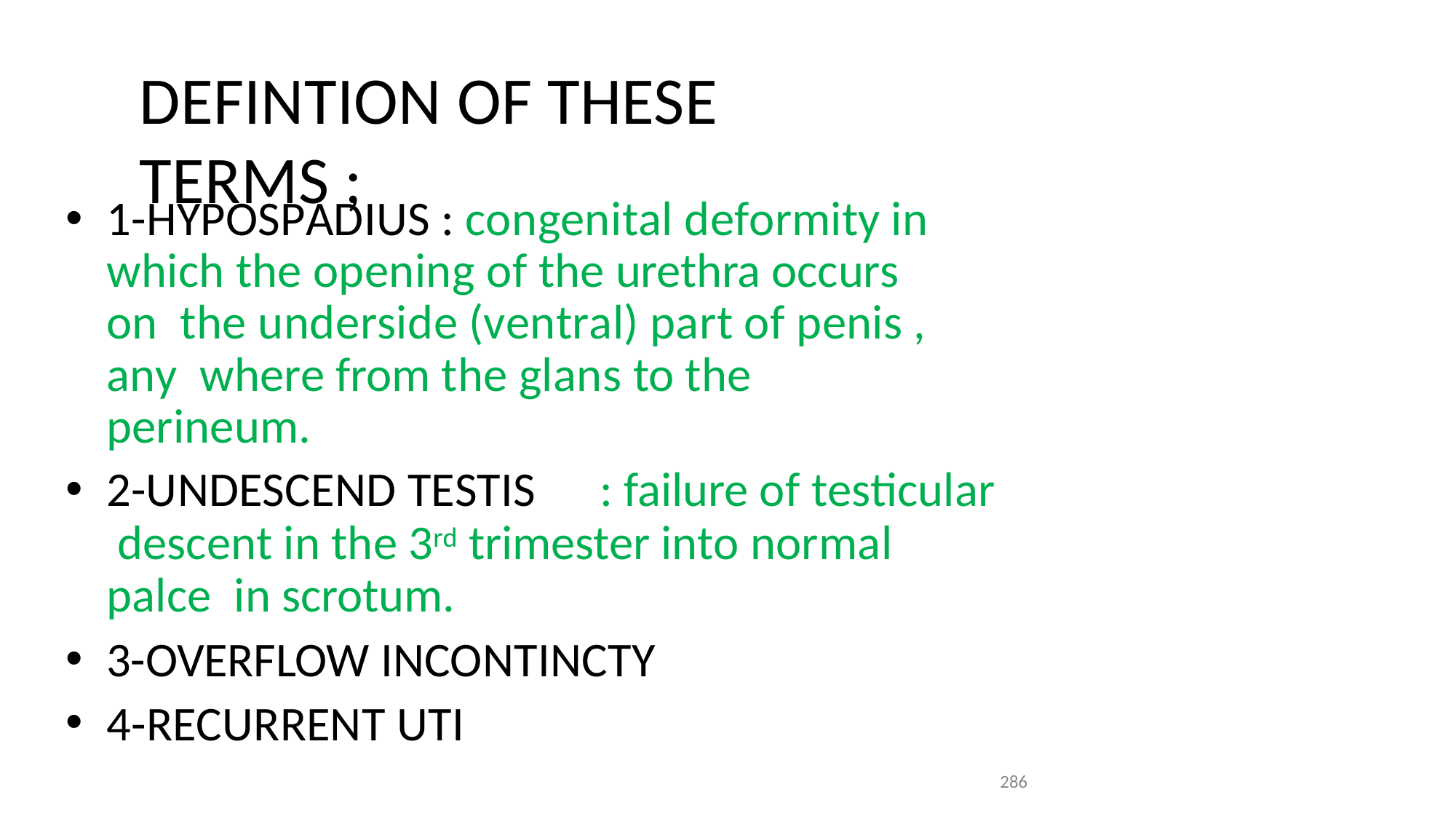

# DEFINTION OF THESE TERMS ;
1-HYPOSPADIUS : congenital deformity in  which the opening of the urethra occurs on  the underside (ventral) part of penis , any  where from the glans to the perineum.
2-UNDESCEND TESTIS	: failure of testicular  descent in the 3rd trimester into normal palce  in scrotum.
3-OVERFLOW INCONTINCTY
4-RECURRENT UTI
286